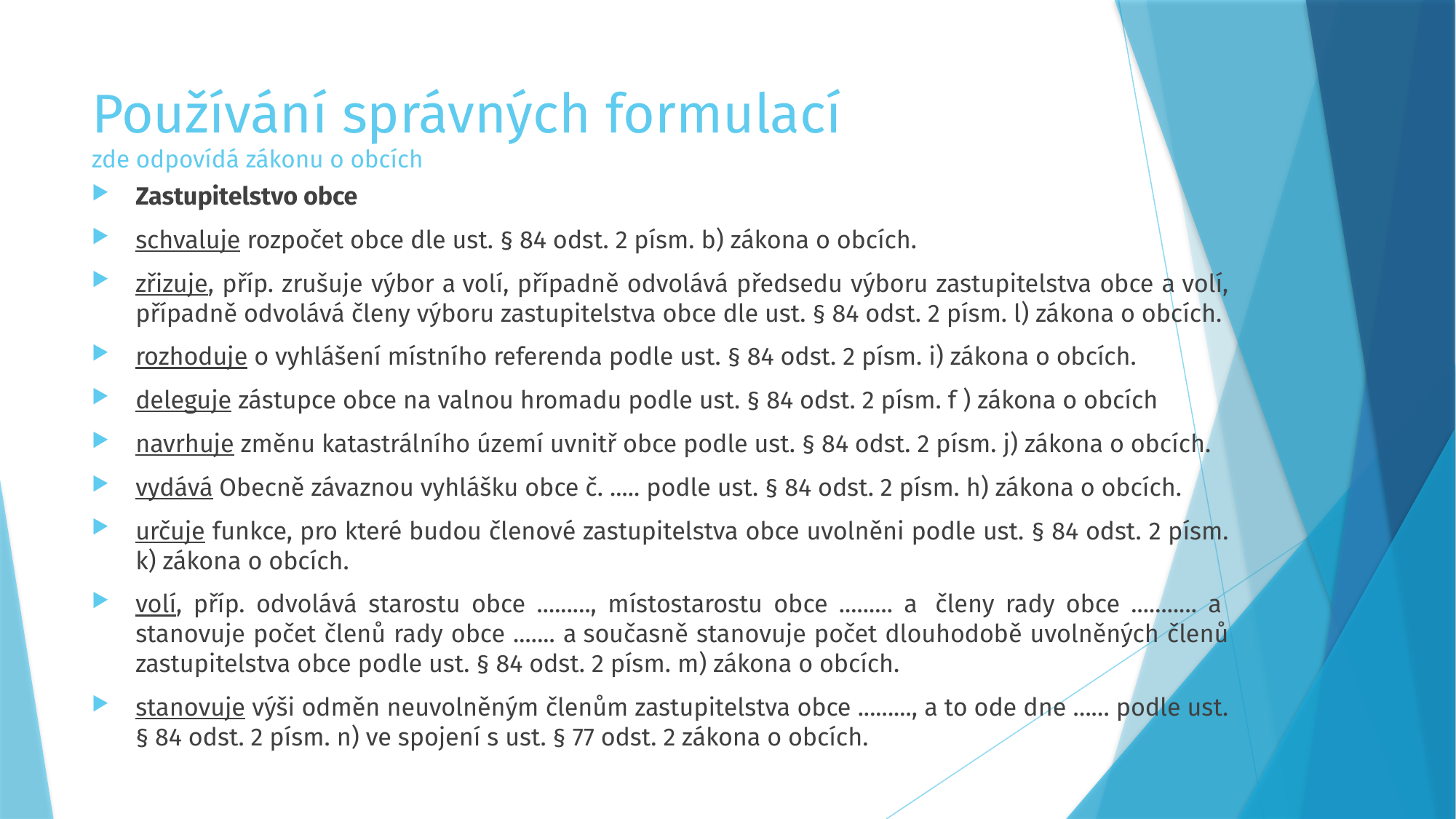

# Používání správných formulací zde odpovídá zákonu o obcích
Zastupitelstvo obce
schvaluje rozpočet obce dle ust. § 84 odst. 2 písm. b) zákona o obcích.
zřizuje, příp. zrušuje výbor a volí, případně odvolává předsedu výboru zastupitelstva obce a volí, případně odvolává členy výboru zastupitelstva obce dle ust. § 84 odst. 2 písm. l) zákona o obcích.
rozhoduje o vyhlášení místního referenda podle ust. § 84 odst. 2 písm. i) zákona o obcích.
deleguje zástupce obce na valnou hromadu podle ust. § 84 odst. 2 písm. f ) zákona o obcích
navrhuje změnu katastrálního území uvnitř obce podle ust. § 84 odst. 2 písm. j) zákona o obcích.
vydává Obecně závaznou vyhlášku obce č. ..... podle ust. § 84 odst. 2 písm. h) zákona o obcích.
určuje funkce, pro které budou členové zastupitelstva obce uvolněni podle ust. § 84 odst. 2 písm. k) zákona o obcích.
volí, příp. odvolává starostu obce ........., místostarostu obce ......... a  členy rady obce ........... a  stanovuje počet členů rady obce ....... a současně stanovuje počet dlouhodobě uvolněných členů zastupitelstva obce podle ust. § 84 odst. 2 písm. m) zákona o obcích.
stanovuje výši odměn neuvolněným členům zastupitelstva obce ........., a to ode dne …… podle ust. § 84 odst. 2 písm. n) ve spojení s ust. § 77 odst. 2 zákona o obcích.